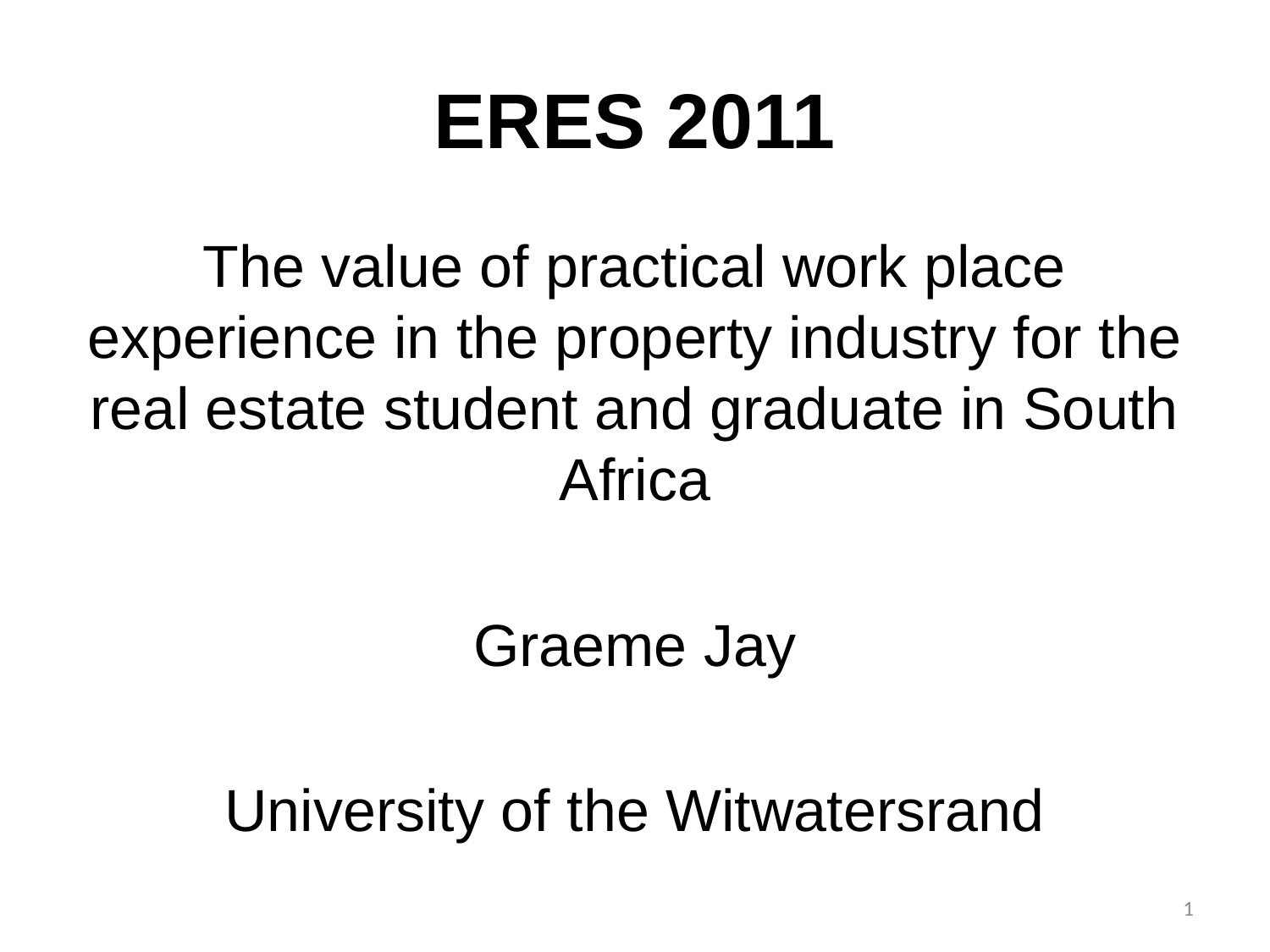

# ERES 2011
The value of practical work place experience in the property industry for the real estate student and graduate in South Africa

Graeme Jay

University of the Witwatersrand

1